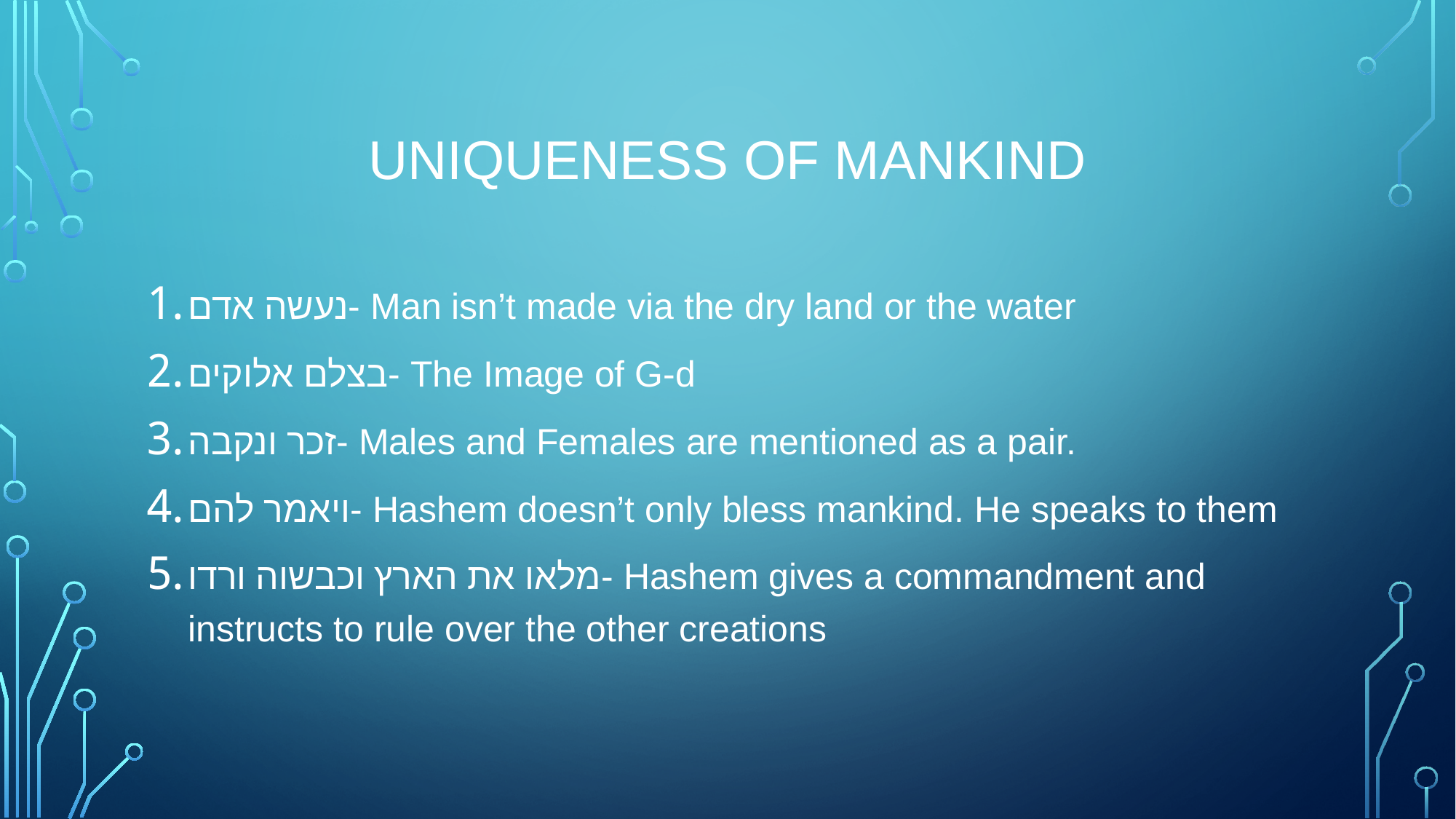

# Uniqueness of Mankind
נעשה אדם- Man isn’t made via the dry land or the water
בצלם אלוקים- The Image of G-d
זכר ונקבה- Males and Females are mentioned as a pair.
ויאמר להם- Hashem doesn’t only bless mankind. He speaks to them
מלאו את הארץ וכבשוה ורדו- Hashem gives a commandment and instructs to rule over the other creations